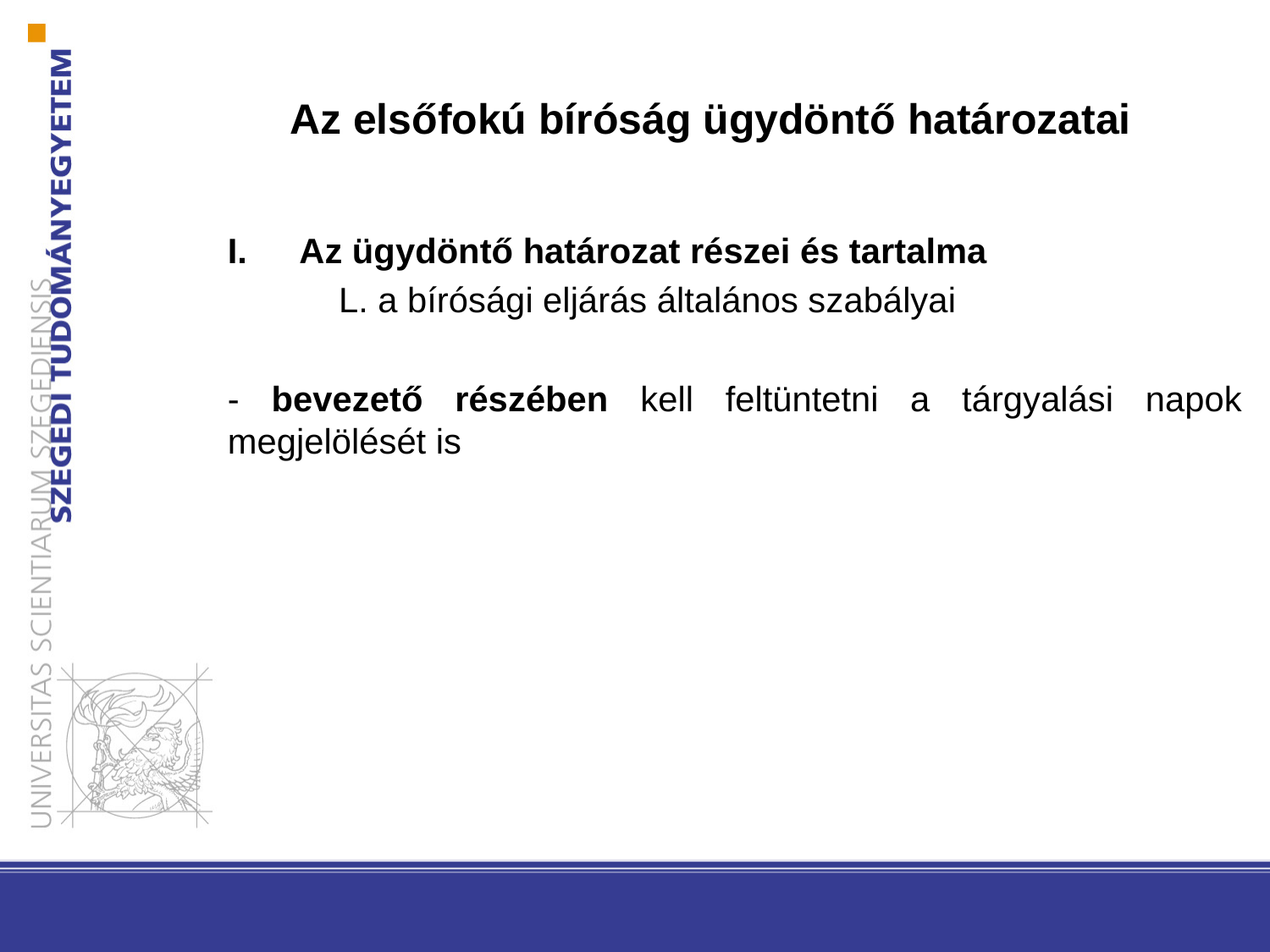

# Az elsőfokú bíróság ügydöntő határozatai
Az ügydöntő határozat részei és tartalma
L. a bírósági eljárás általános szabályai

- bevezető részében kell feltüntetni a tárgyalási napok megjelölését is